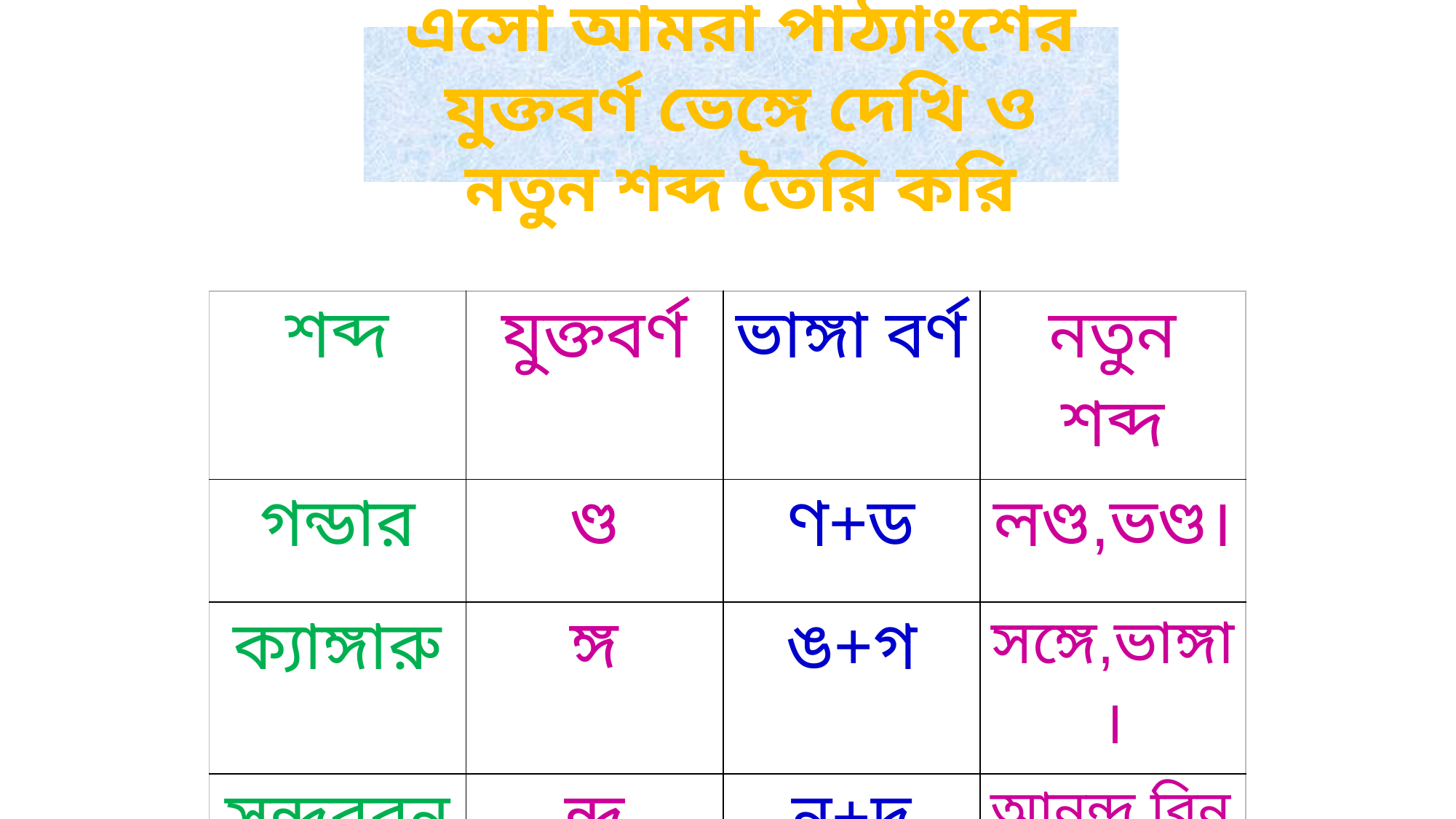

এসো আমরা পাঠ্যাংশের যুক্তবর্ণ ভেঙ্গে দেখি ও নতুন শব্দ তৈরি করি
| শব্দ | যুক্তবর্ণ | ভাঙ্গা বর্ণ | নতুন শব্দ |
| --- | --- | --- | --- |
| গন্ডার | ণ্ড | ণ+ড | লণ্ড,ভণ্ড। |
| ক্যাঙ্গারু | ঙ্গ | ঙ+গ | সঙ্গে,ভাঙ্গা। |
| সুন্দরবন | ন্দ | ন+দ | আনন্দ,বিনন্দ। |